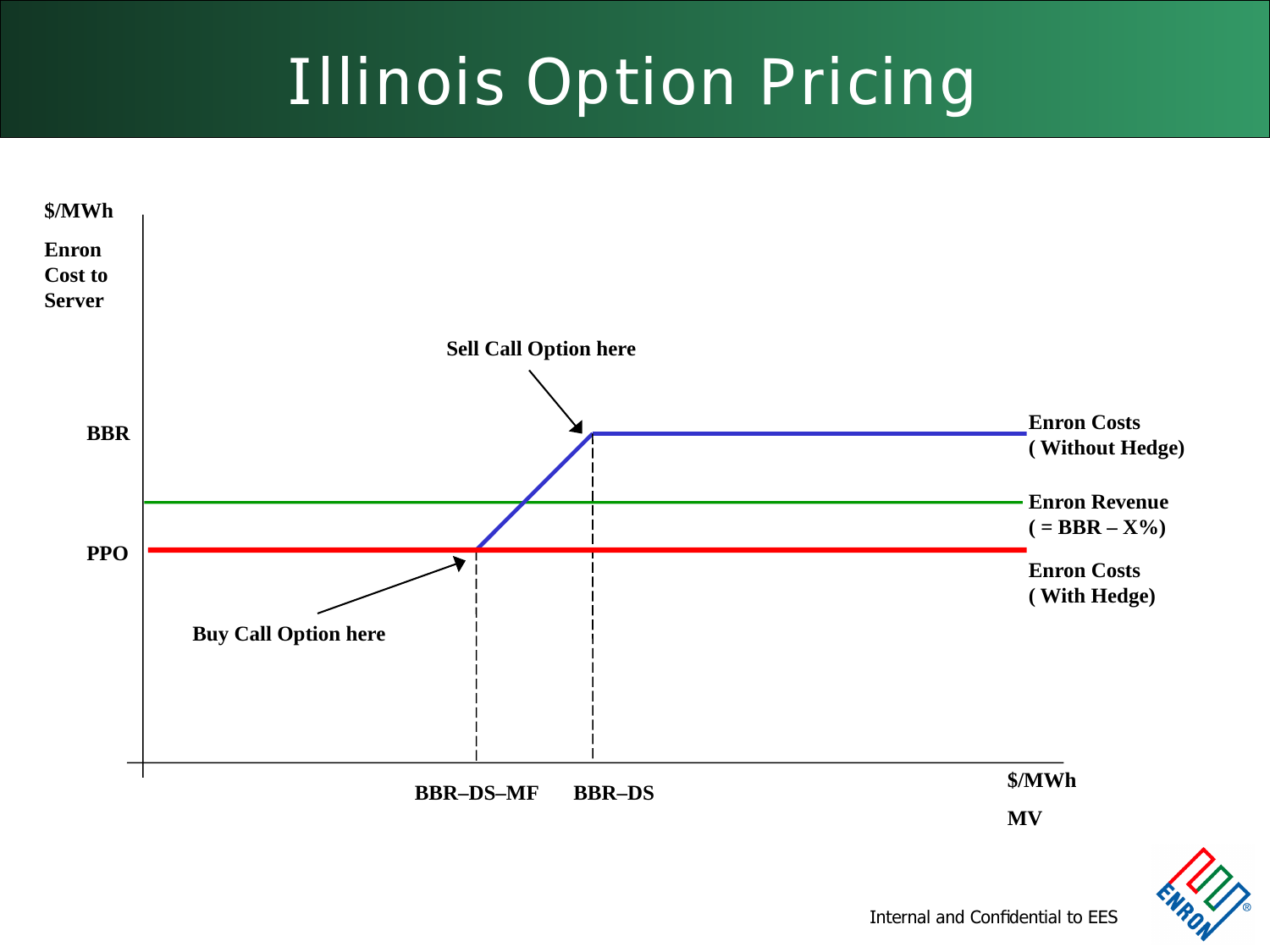

# Illinois Option Pricing
$/MWh
Enron Cost to Server

Sell Call Option here

Enron Costs
( Without Hedge)
BBR

Enron Revenue
( = BBR – X%)

PPO

Enron Costs
( With Hedge)

Buy Call Option here
$/MWh
MV

BBR–DS–MF
BBR–DS